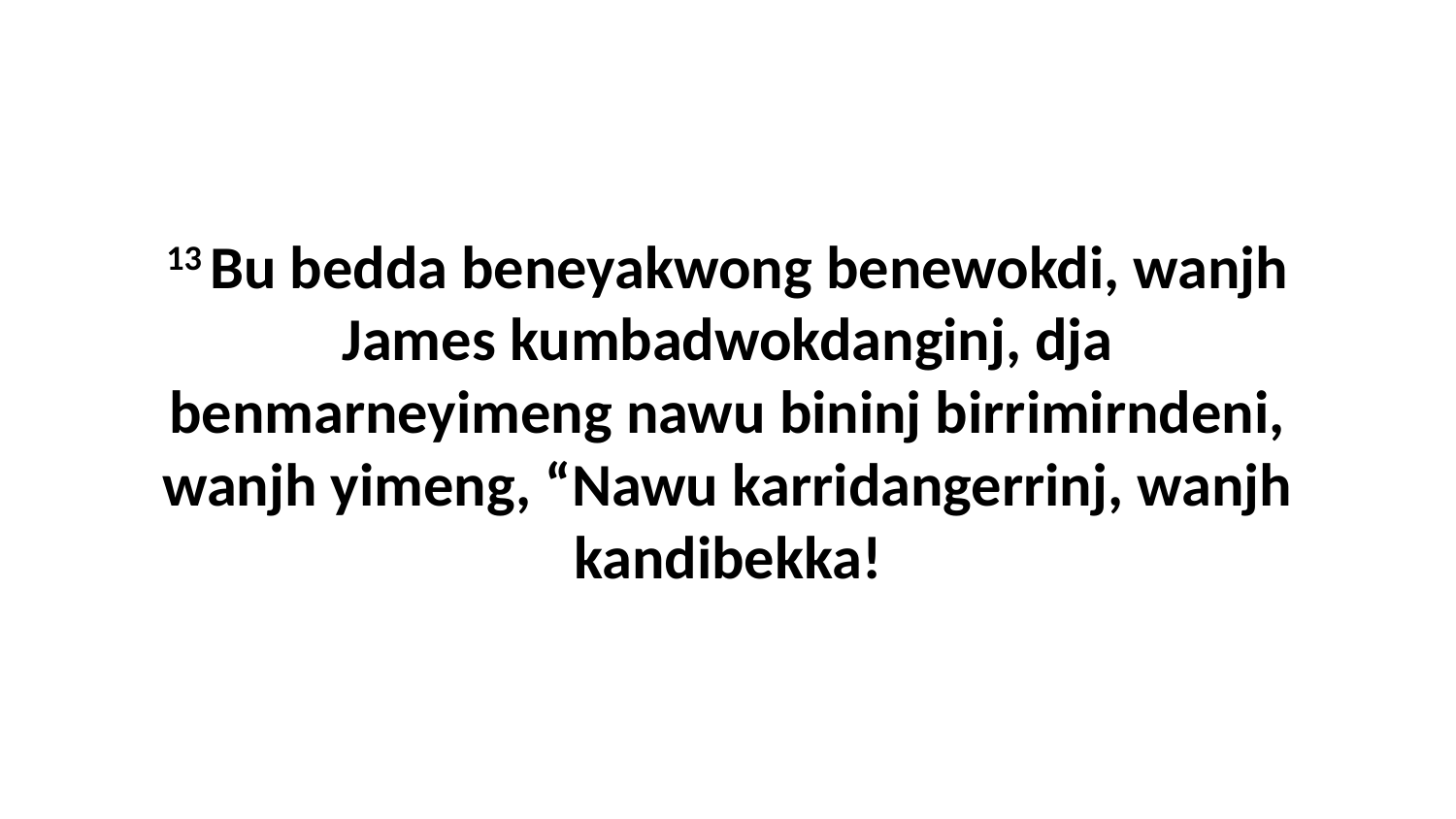

13 Bu bedda beneyakwong benewokdi, wanjh James kumbadwokdanginj, dja benmarneyimeng nawu bininj birrimirndeni, wanjh yimeng, “Nawu karridangerrinj, wanjh kandibekka!